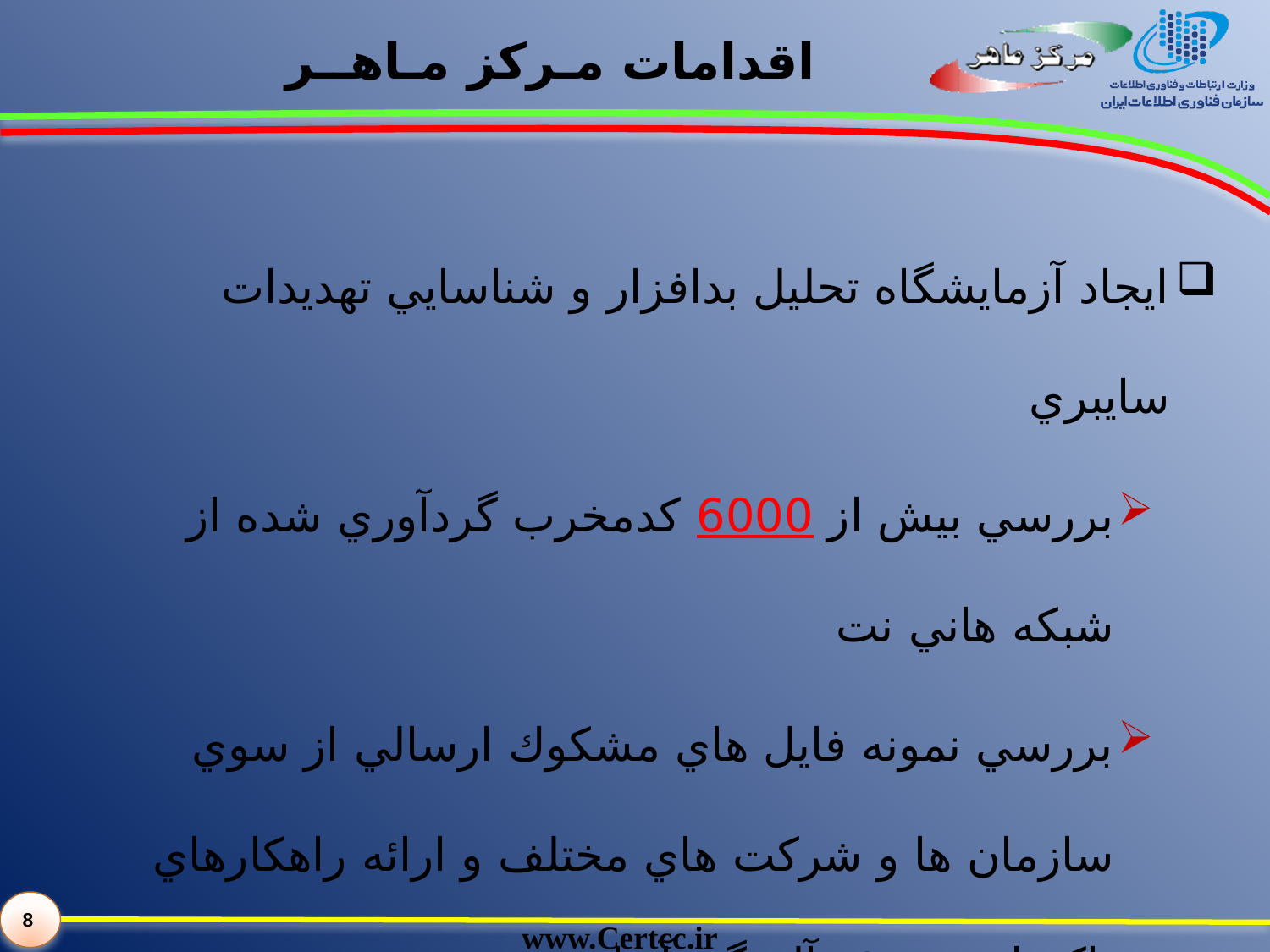

# اقدامات مـركز مـاهــر
ايجاد آزمايشگاه تحليل بدافزار و شناسايي تهديدات سايبري
بررسي بيش از 6000 كدمخرب گردآوري شده از شبكه هاني نت
بررسي نمونه فايل هاي مشكوك ارسالي از سوي سازمان ها و شركت هاي مختلف و ارائه راهكارهاي پاكسازي و رفع آلودگي آنها
8